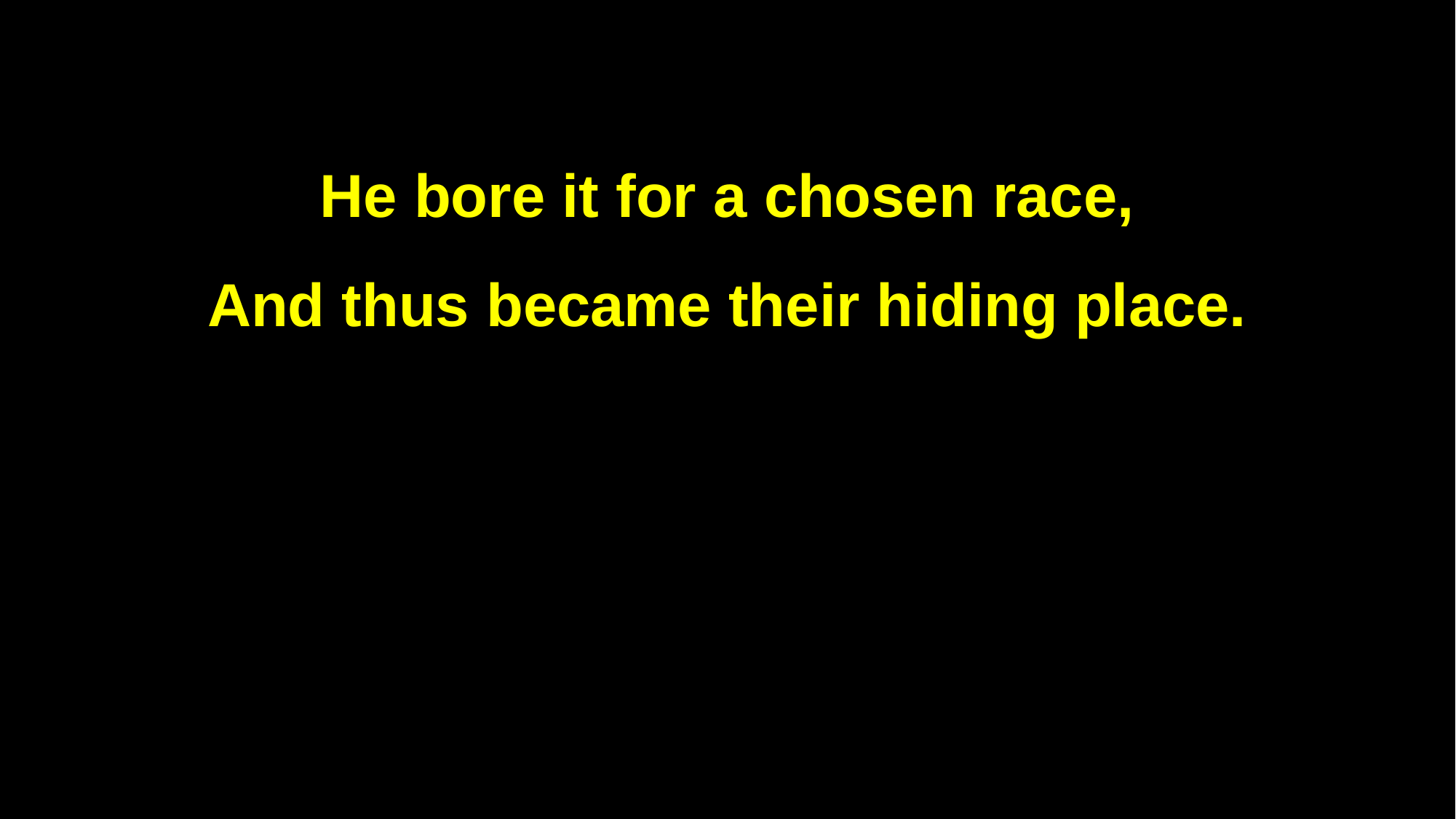

He bore it for a chosen race,
And thus became their hiding place.